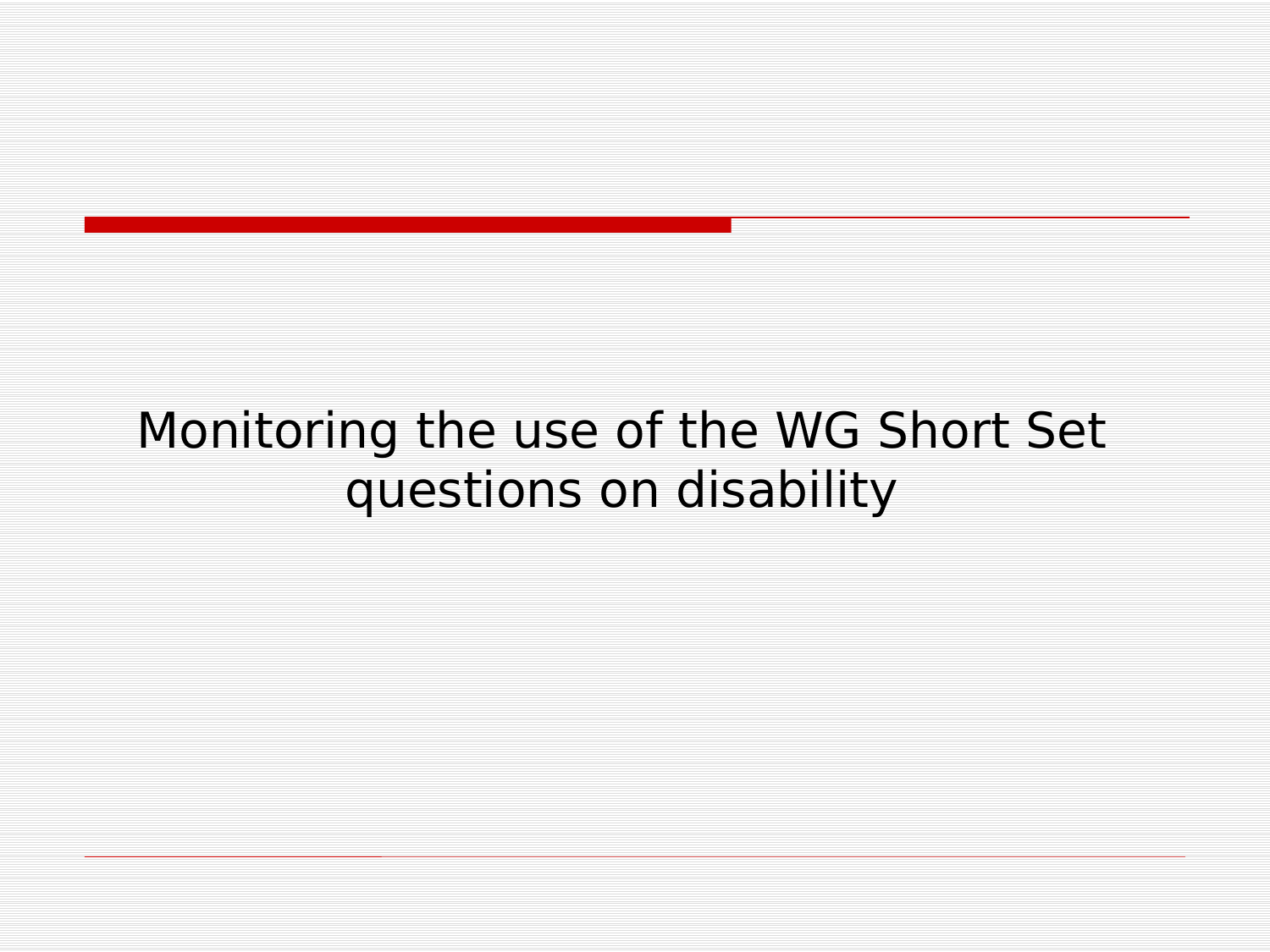

# Monitoring the use of the WG Short Set questions on disability